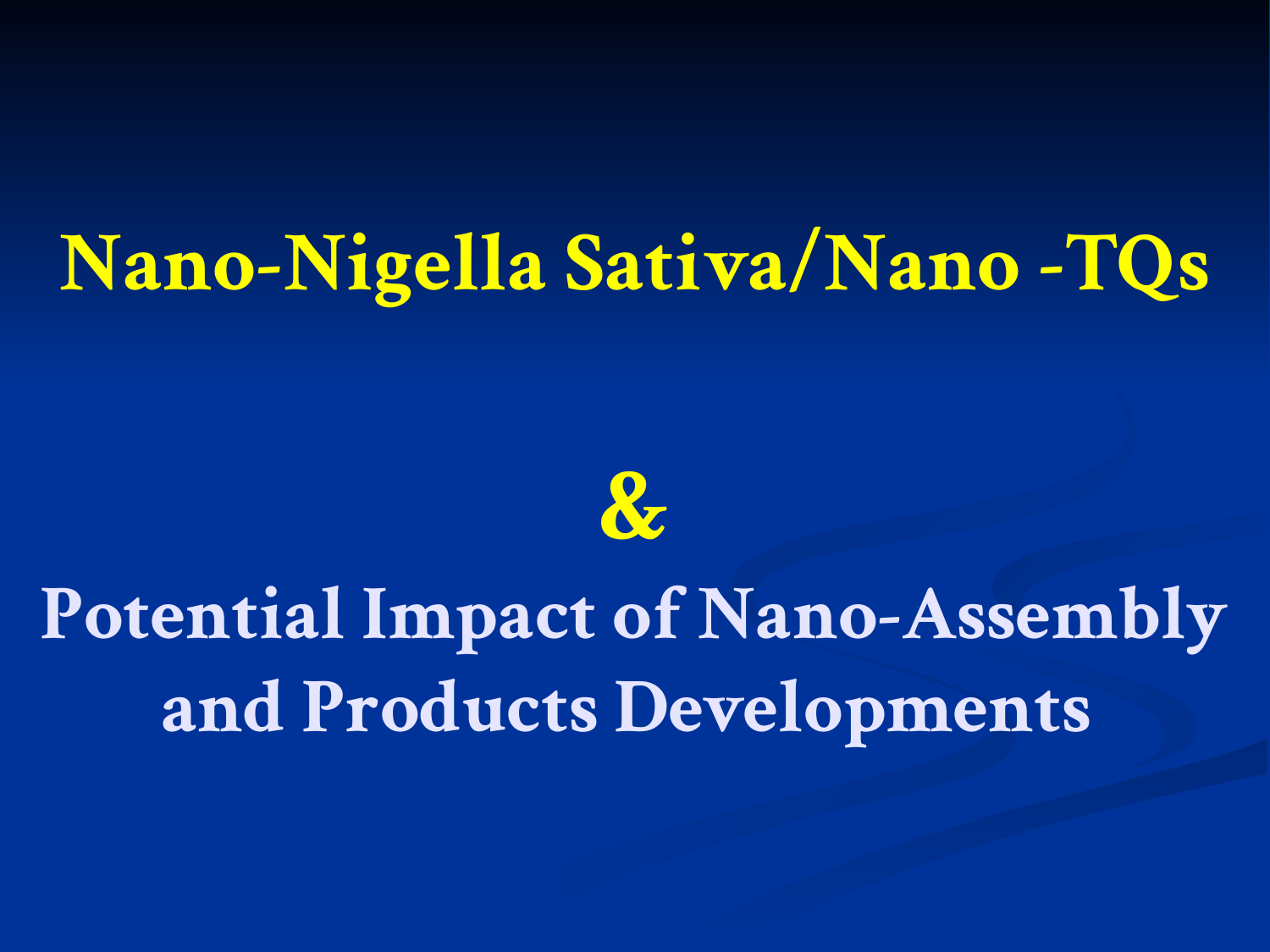

# Nano-Nigella Sativa/Nano -TQs & Potential Impact of Nano-Assembly and Products Developments